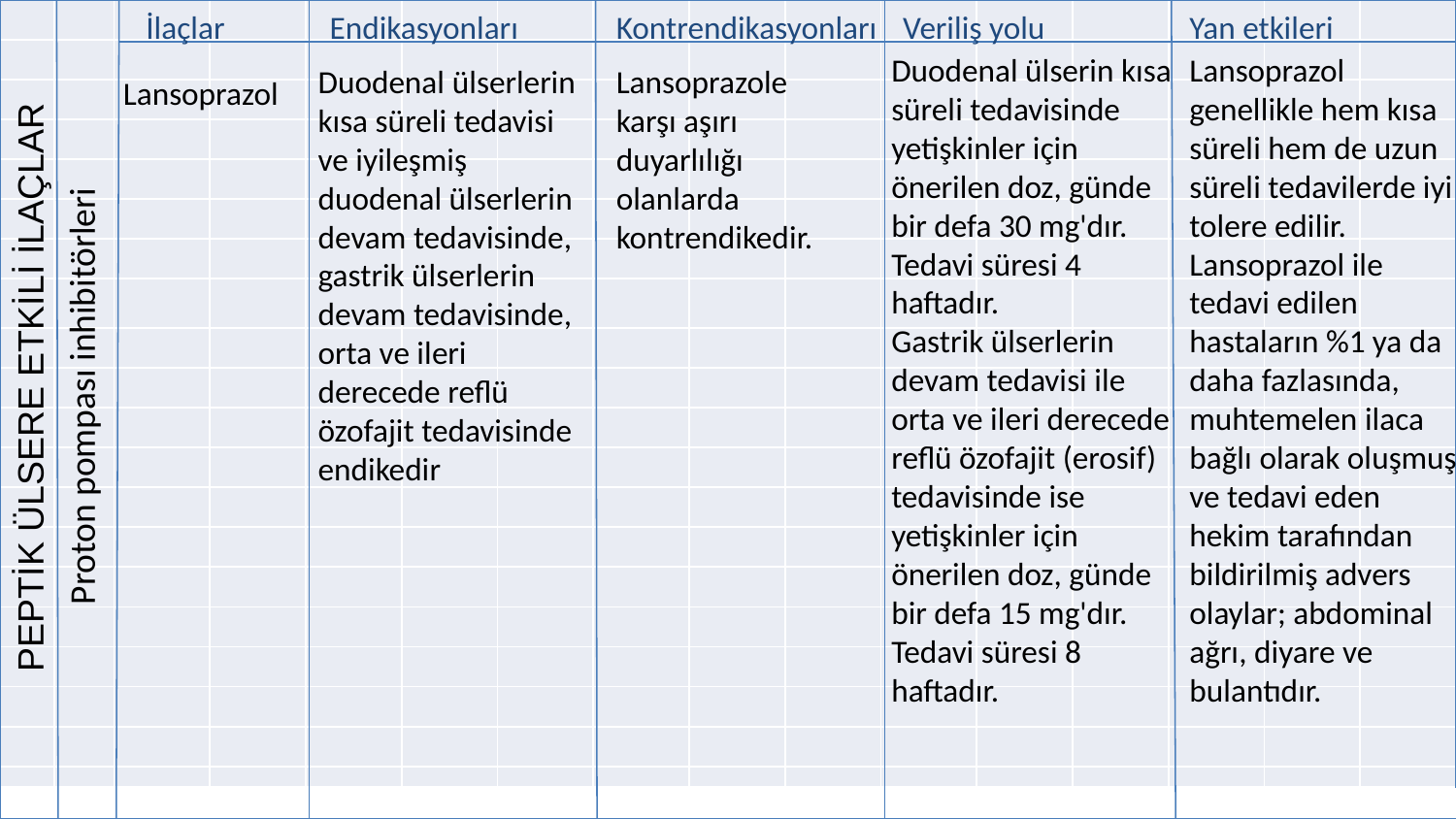

İlaçlar
Endikasyonları
Kontrendikasyonları
Veriliş yolu
Yan etkileri
|  |  |  |  |  |  |  |  |  |  |  |  |  |  |  |  |
| --- | --- | --- | --- | --- | --- | --- | --- | --- | --- | --- | --- | --- | --- | --- | --- |
|  |  |  |  |  |  |  |  |  |  |  |  |  |  |  |  |
|  |  |  |  |  |  |  |  |  |  |  |  |  |  |  |  |
|  |  |  |  |  |  |  |  |  |  |  |  |  |  |  |  |
|  |  |  |  |  |  |  |  |  |  |  |  |  |  |  |  |
|  |  |  |  |  |  |  |  |  |  |  |  |  |  |  |  |
|  |  |  |  |  |  |  |  |  |  |  |  |  |  |  |  |
|  |  |  |  |  |  |  |  |  |  |  |  |  |  |  |  |
|  |  |  |  |  |  |  |  |  |  |  |  |  |  |  |  |
|  |  |  |  |  |  |  |  |  |  |  |  |  |  |  |  |
|  |  |  |  |  |  |  |  |  |  |  |  |  |  |  |  |
|  |  |  |  |  |  |  |  |  |  |  |  |  |  |  |  |
|  |  |  |  |  |  |  |  |  |  |  |  |  |  |  |  |
|  |  |  |  |  |  |  |  |  |  |  |  |  |  |  |  |
|  |  |  |  |  |  |  |  |  |  |  |  |  |  |  |  |
|  |  |  |  |  |  |  |  |  |  |  |  |  |  |  |  |
|  |  |  |  |  |  |  |  |  |  |  |  |  |  |  |  |
|  |  |  |  |  |  |  |  |  |  |  |  |  |  |  |  |
|  |  |  |  |  |  |  |  |  |  |  |  |  |  |  |  |
|  |  |  |  |  |  |  |  |  |  |  |  |  |  |  |  |
#
Duodenal ülserin kısa süreli tedavisinde yetişkinler için önerilen doz, günde bir defa 30 mg'dır. Tedavi süresi 4 haftadır.
Gastrik ülserlerin devam tedavisi ile orta ve ileri derecede reflü özofajit (erosif) tedavisinde ise yetişkinler için önerilen doz, günde bir defa 15 mg'dır. Tedavi süresi 8 haftadır.
Lansoprazol genellikle hem kısa süreli hem de uzun süreli tedavilerde iyi tolere edilir. Lansoprazol ile tedavi edilen hastaların %1 ya da daha fazlasında, muhtemelen ilaca bağlı olarak oluşmuş ve tedavi eden hekim tarafından bildirilmiş advers olaylar; abdominal ağrı, diyare ve bulantıdır.
Duodenal ülserlerin kısa süreli tedavisi ve iyileşmiş duodenal ülserlerin devam tedavisinde, gastrik ülserlerin devam tedavisinde,
orta ve ileri derecede reflü özofajit tedavisinde endikedir
Lansoprazole karşı aşırı duyarlılığı olanlarda kontrendikedir.
Lansoprazol

 Proton pompası inhibitörleri
             PEPTİK ÜLSERE ETKİLİ İLAÇLAR